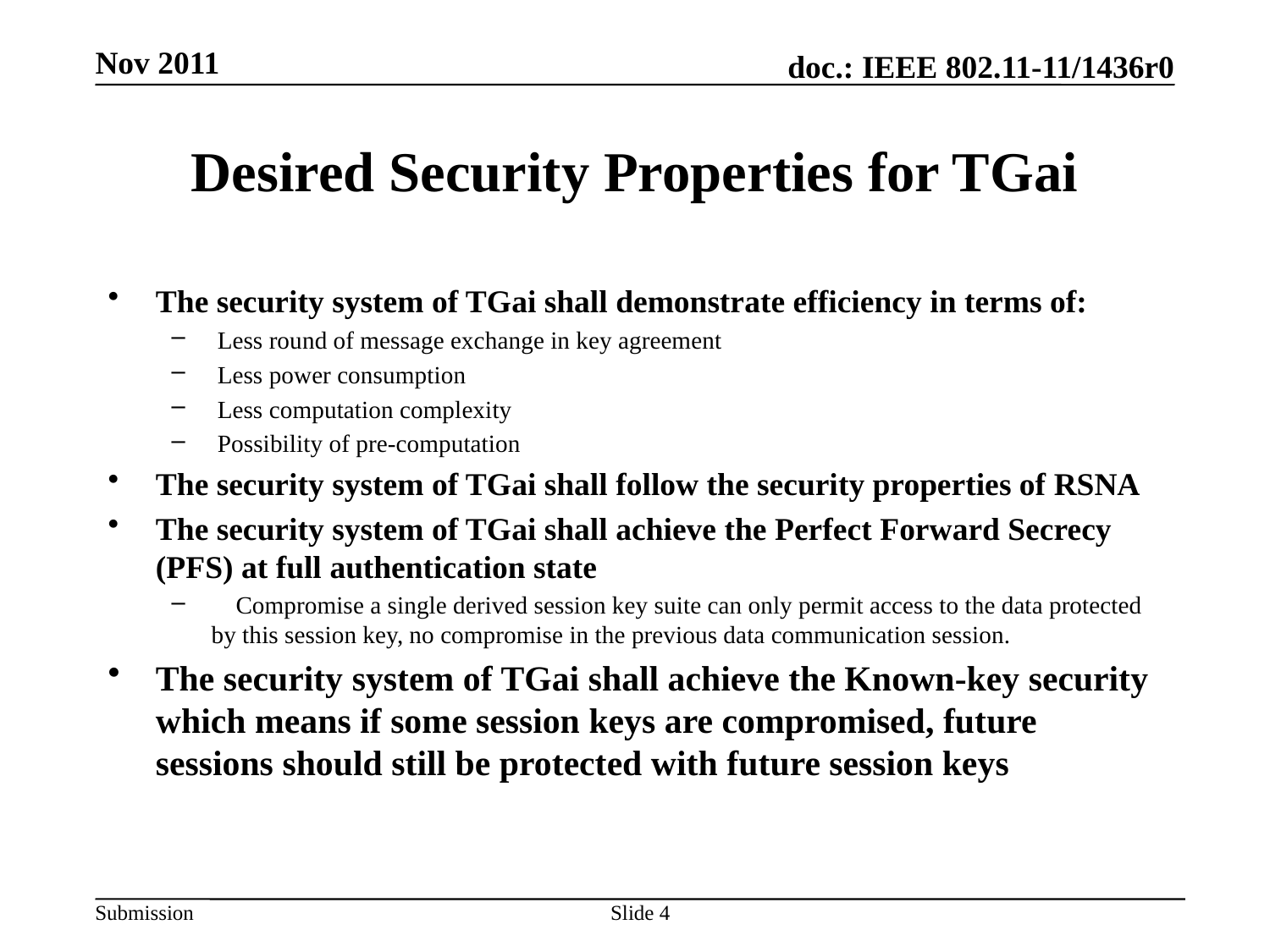

Nov 2011
# Desired Security Properties for TGai
The security system of TGai shall demonstrate efficiency in terms of:
 Less round of message exchange in key agreement
 Less power consumption
 Less computation complexity
 Possibility of pre-computation
The security system of TGai shall follow the security properties of RSNA
The security system of TGai shall achieve the Perfect Forward Secrecy (PFS) at full authentication state
    Compromise a single derived session key suite can only permit access to the data protected by this session key, no compromise in the previous data communication session.
The security system of TGai shall achieve the Known-key security which means if some session keys are compromised, future sessions should still be protected with future session keys

Slide 4